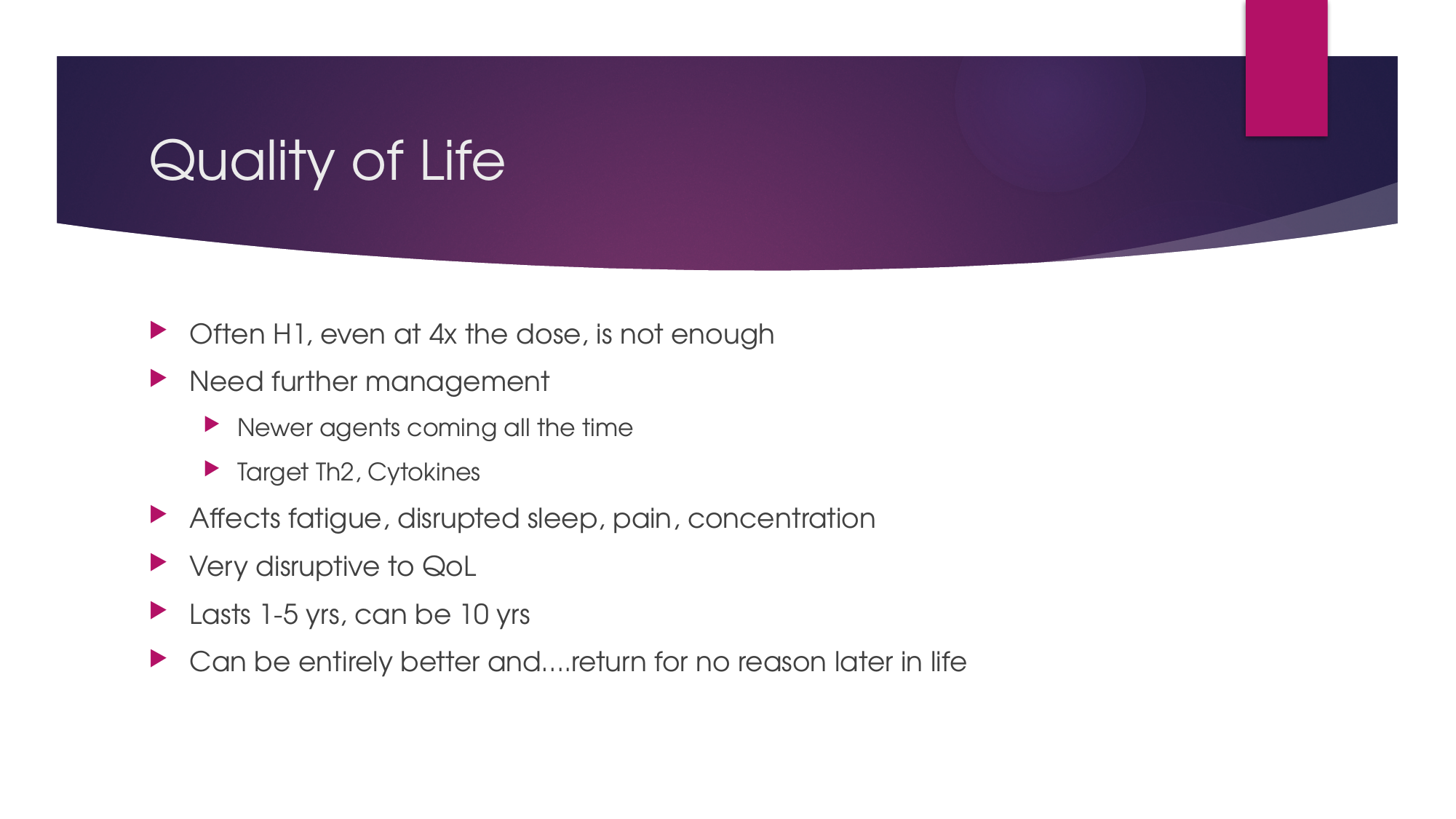

# Quality of Life
Often H1, even at 4x the dose, is not enough
Need further management
Newer agents coming all the time
Target Th2, Cytokines
Affects fatigue, disrupted sleep, pain, concentration
Very disruptive to QoL
Lasts 1-5 yrs, can be 10 yrs
Can be entirely better and….return for no reason later in life